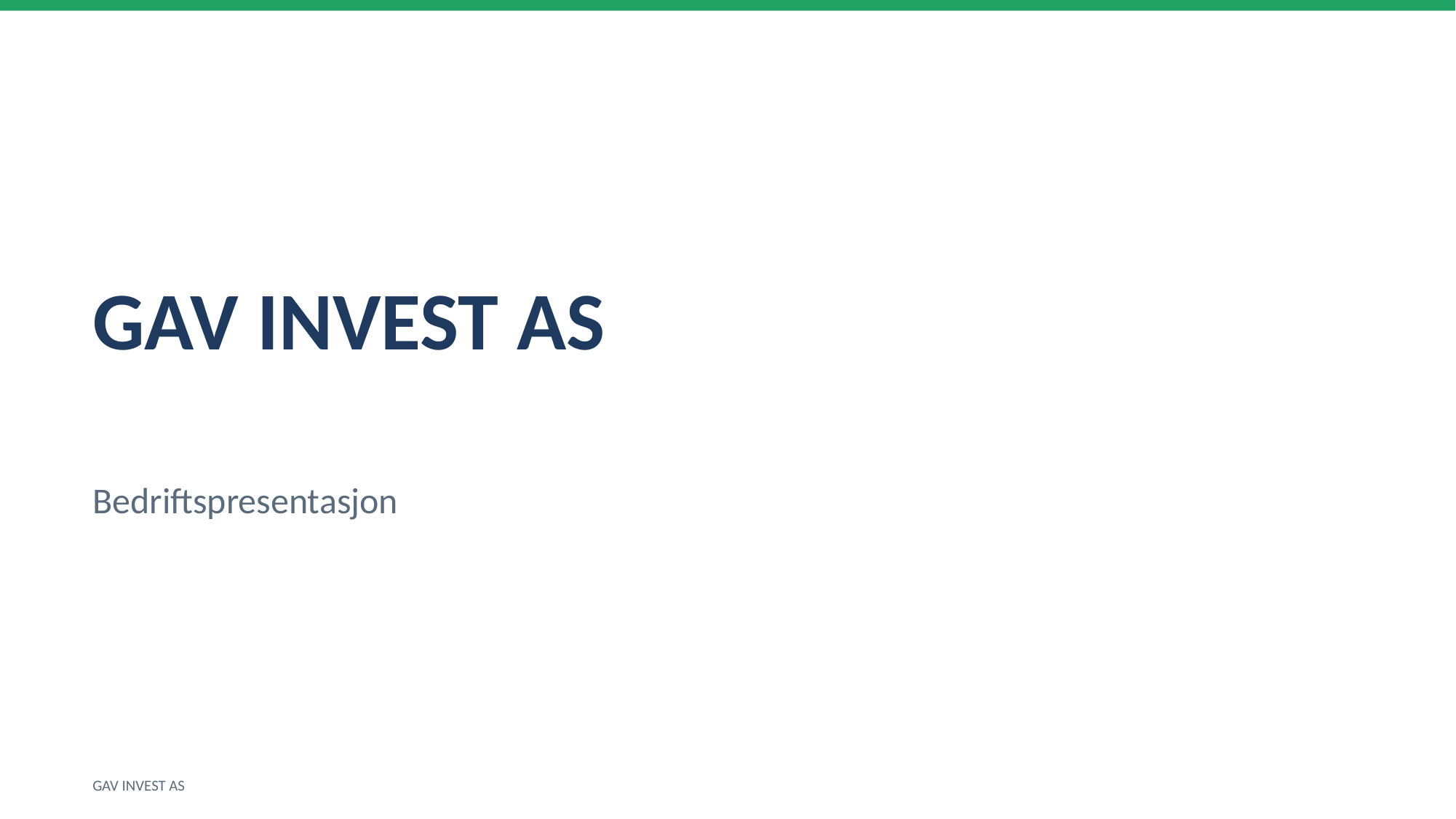

GAV INVEST AS
Bedriftspresentasjon
GAV INVEST AS